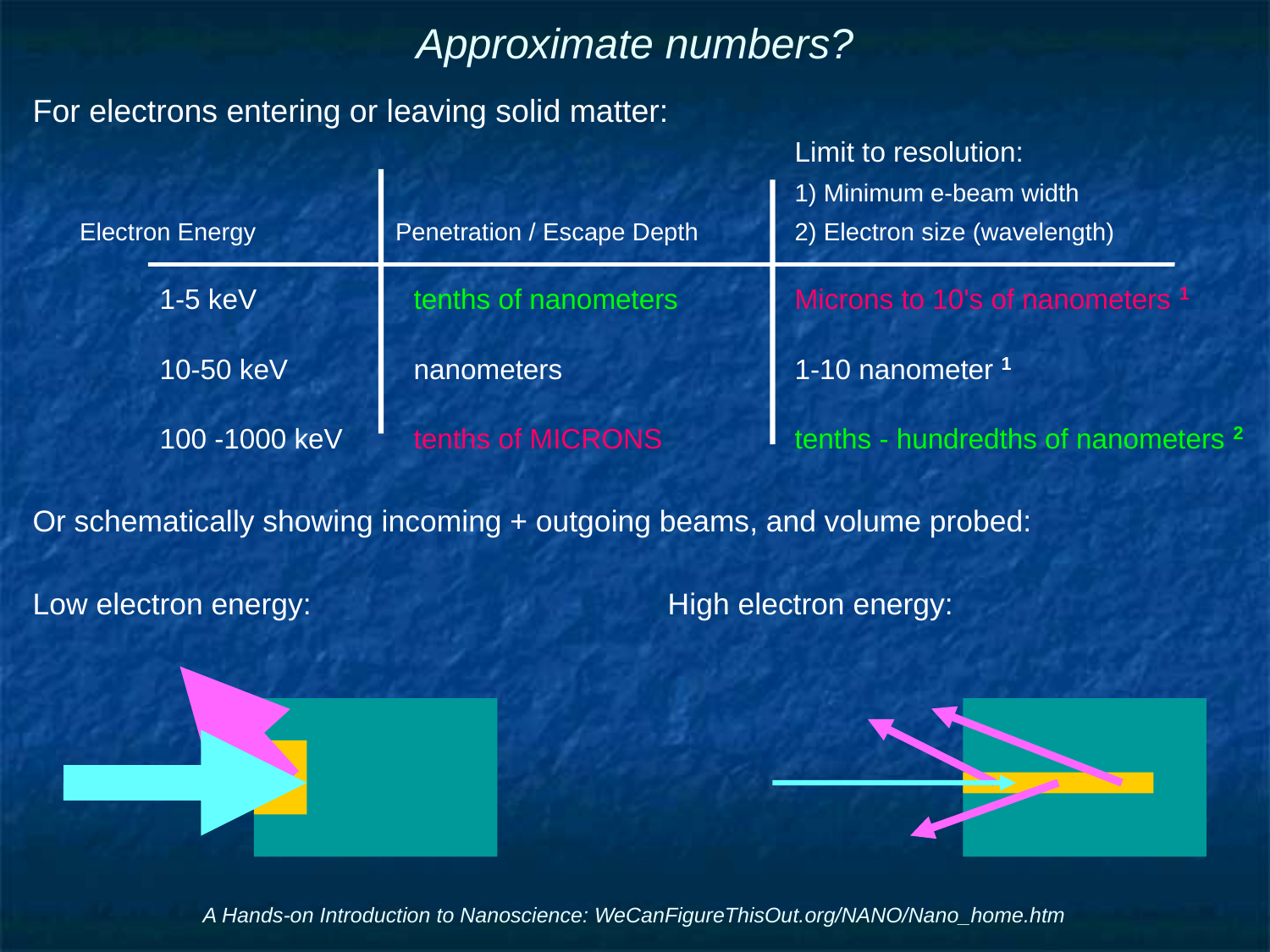

# Approximate numbers?
For electrons entering or leaving solid matter:
						Limit to resolution:
						1) Minimum e-beam width
      Electron Energy                    Penetration / Escape Depth	2) Electron size (wavelength)

	1-5 keV 		tenths of nanometers	Microns to 10's of nanometers 1

	10-50 keV	nanometers		1-10 nanometer 1

	100 -1000 keV	tenths of MICRONS		tenths - hundredths of nanometers 2

Or schematically showing incoming + outgoing beams, and volume probed:

Low electron energy:			High electron energy:

A Hands-on Introduction to Nanoscience: WeCanFigureThisOut.org/NANO/Nano_home.htm